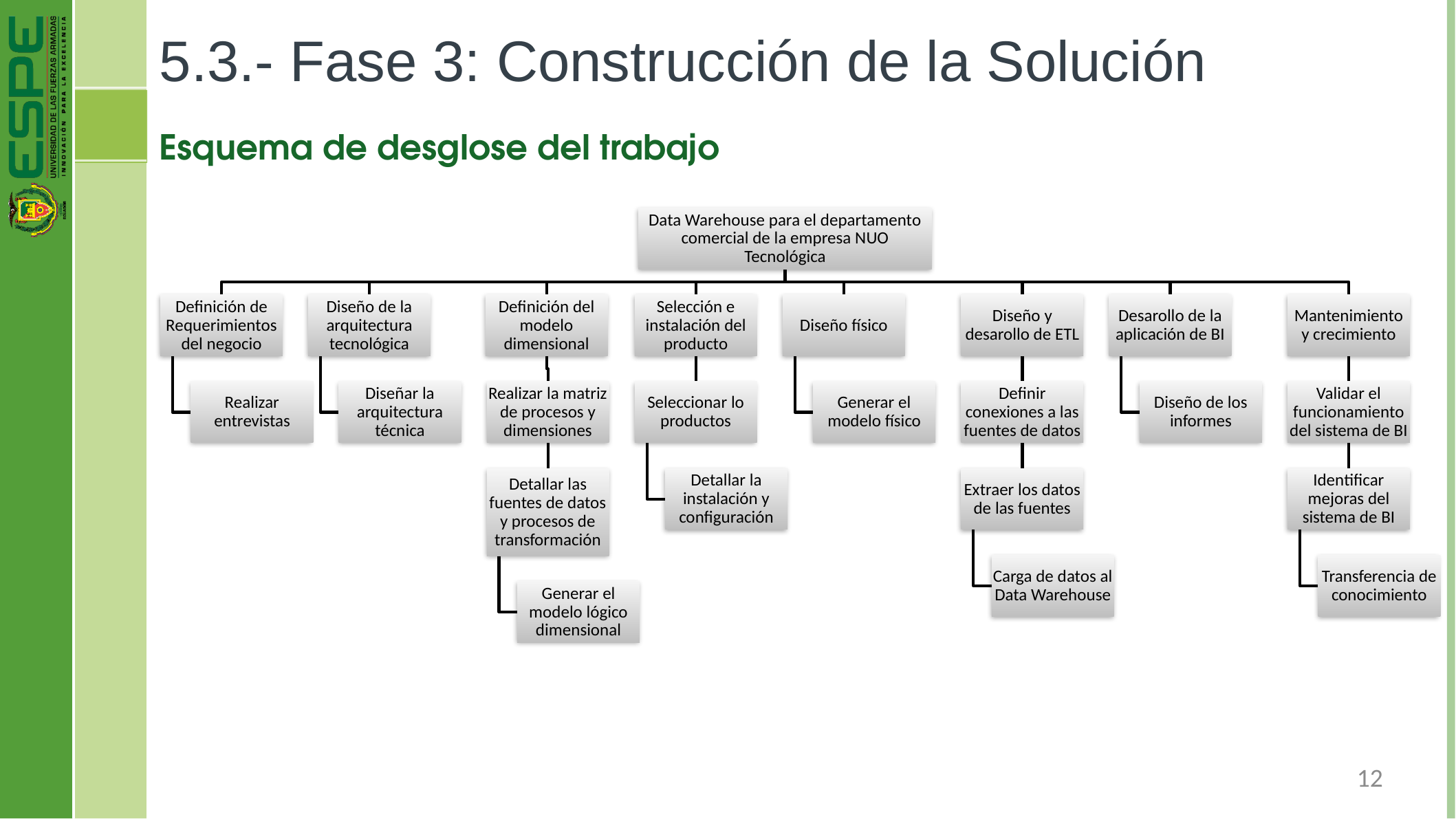

# 5.3.- Fase 3: Construcción de la Solución
Data Warehouse para el departamento comercial de la empresa NUO Tecnológica
Definición de Requerimientos del negocio
Realizar entrevistas
Diseño de la arquitectura tecnológica
Diseñar la arquitectura técnica
Definición del modelo dimensional
Realizar la matriz de procesos y dimensiones
Detallar las fuentes de datos y procesos de transformación
Generar el modelo lógico dimensional
Selección e instalación del producto
Seleccionar lo productos
Detallar la instalación y configuración
Diseño físico
Generar el modelo físico
Diseño y desarollo de ETL
Definir conexiones a las fuentes de datos
Extraer los datos de las fuentes
Carga de datos al Data Warehouse
Desarollo de la aplicación de BI
Diseño de los informes
Mantenimiento y crecimiento
Validar el funcionamiento del sistema de BI
Identificar mejoras del sistema de BI
Transferencia de conocimiento
Esquema de desglose del trabajo

12